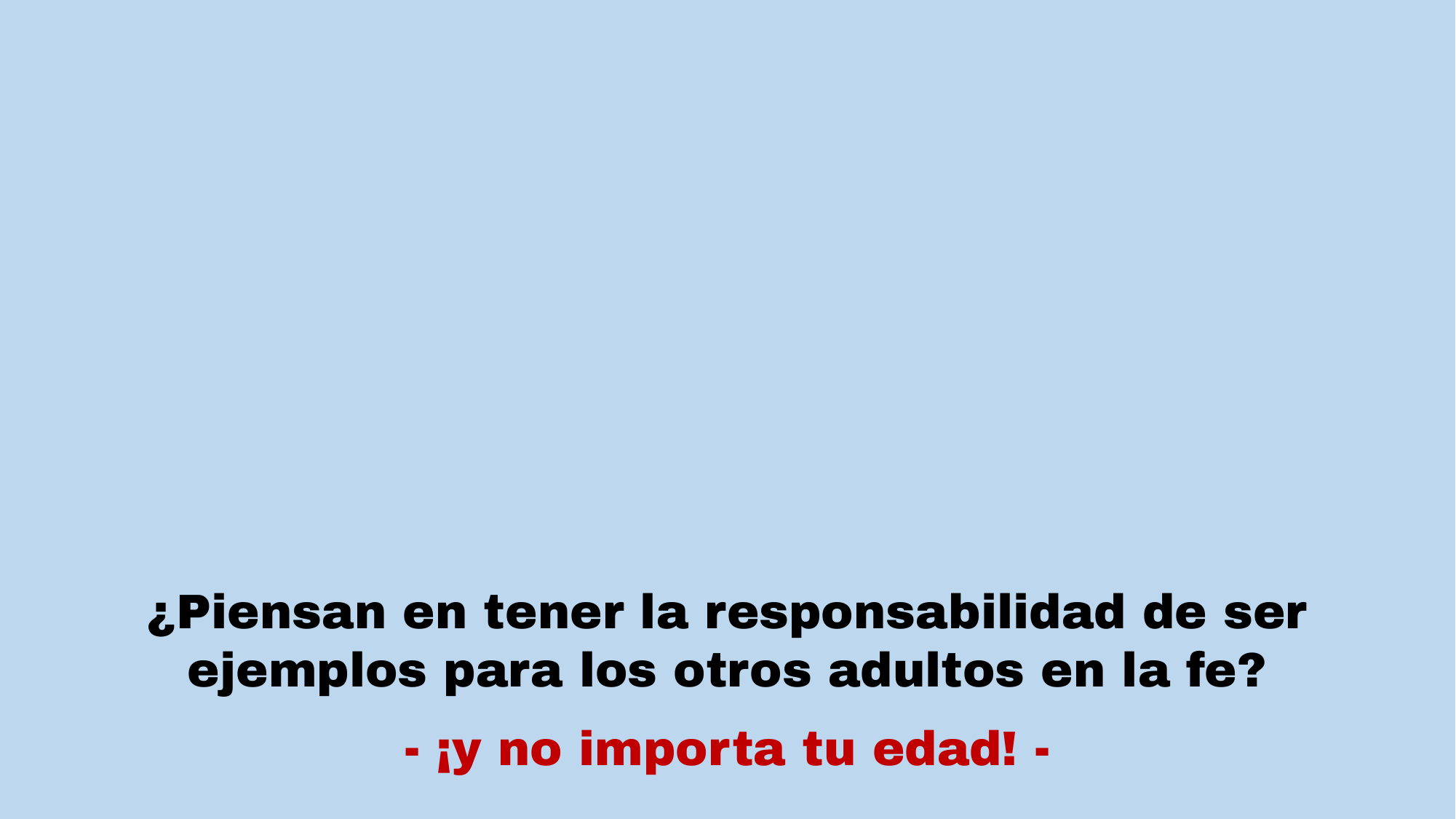

¿Piensan en tener la responsabilidad de ser ejemplos para los otros adultos en la fe?

- ¡y no importa tu edad! -